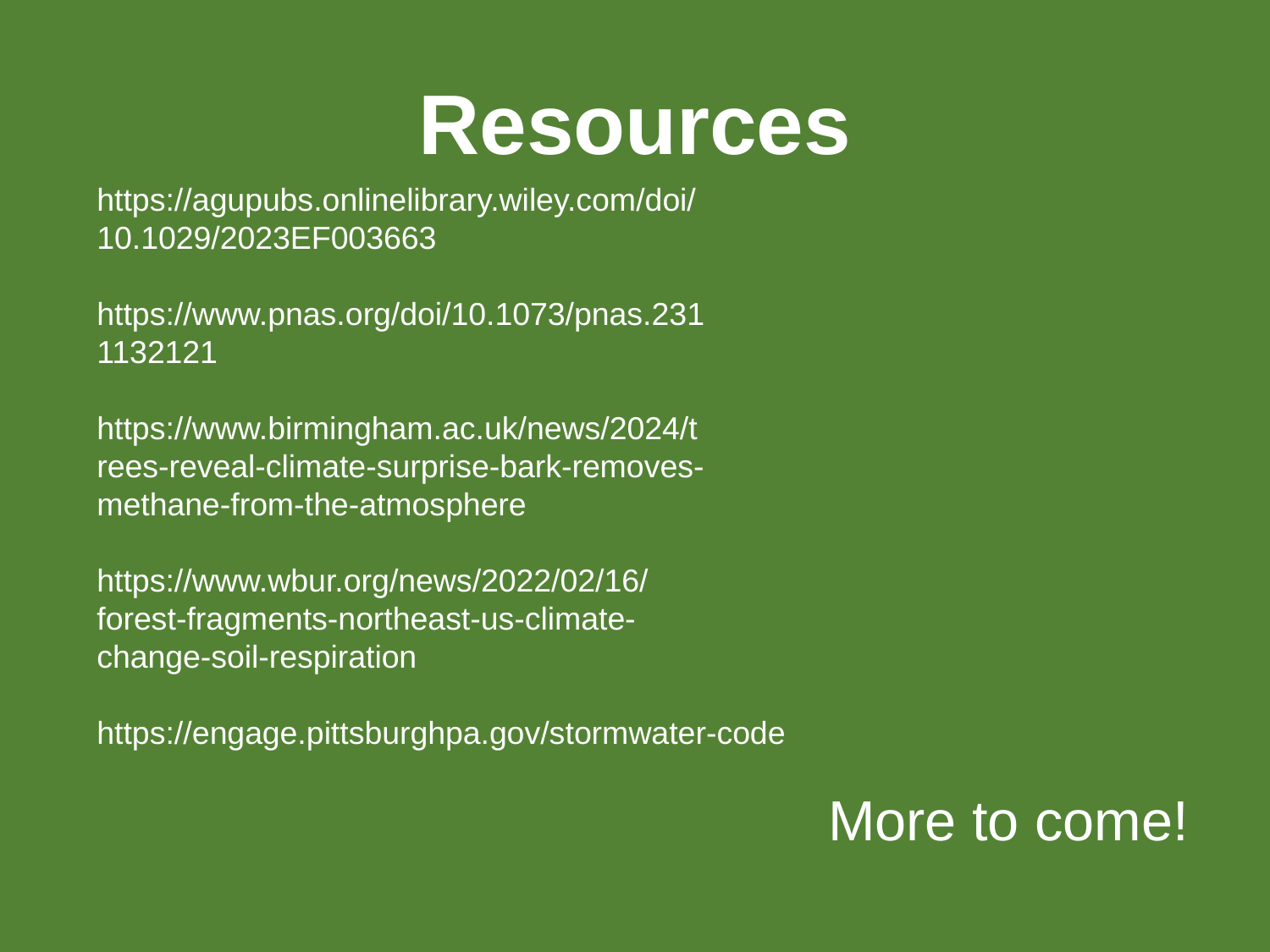

Resources
 https://agupubs.onlinelibrary.wiley.com/doi/10.1029/2023EF003663
 https://www.pnas.org/doi/10.1073/pnas.2311132121
 https://www.birmingham.ac.uk/news/2024/trees-reveal-climate-surprise-bark-removes-methane-from-the-atmosphere

https://www.wbur.org/news/2022/02/16/forest-fragments-northeast-us-climate-change-soil-respiration
https://engage.pittsburghpa.gov/stormwater-code
More to come!